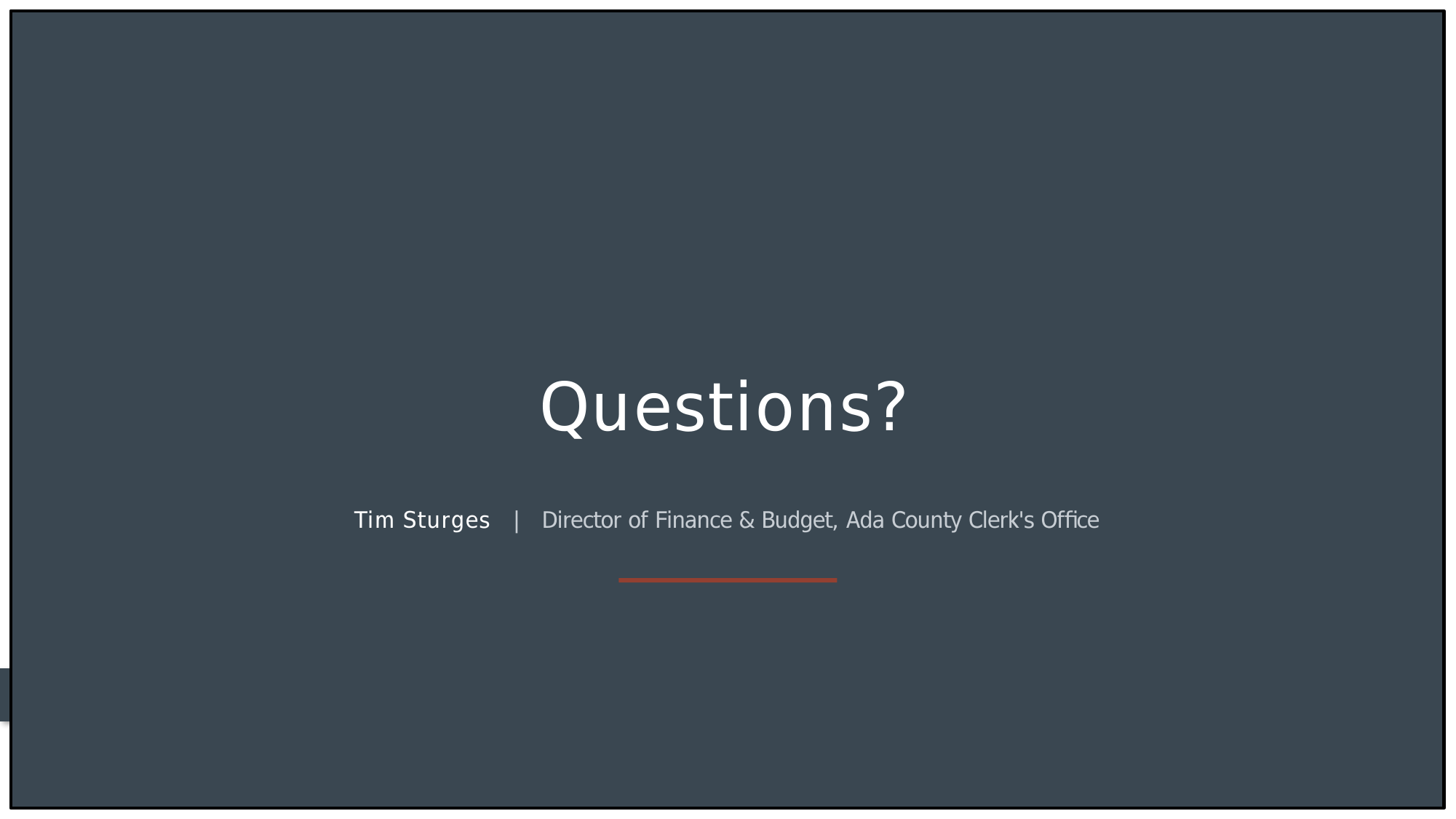

Questions?
Tim Sturges   |   Director of Finance & Budget, Ada County Clerk's Office